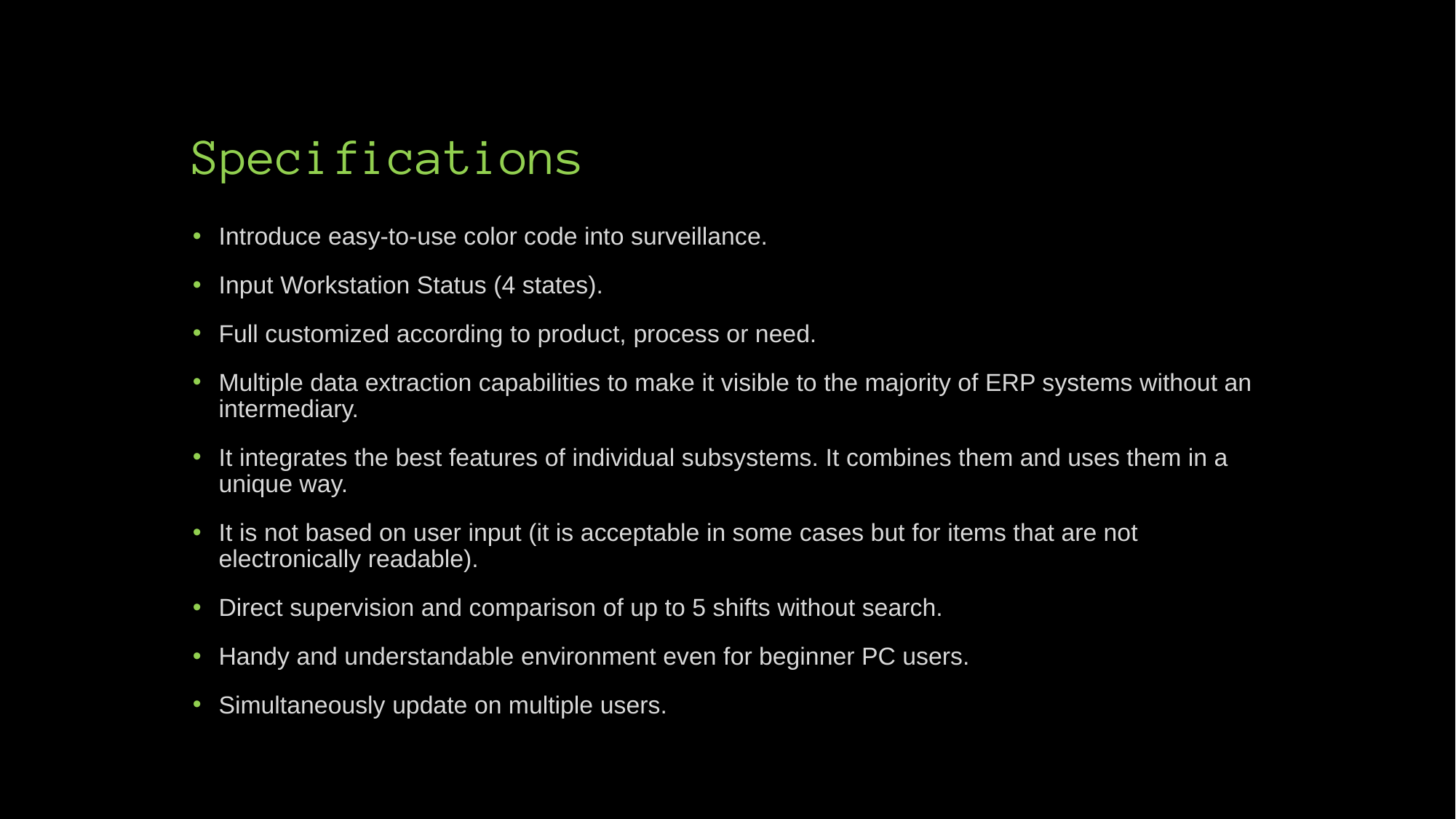

# Specifications
Introduce easy-to-use color code into surveillance.
Input Workstation Status (4 states).
Full customized according to product, process or need.
Multiple data extraction capabilities to make it visible to the majority of ERP systems without an intermediary.
It integrates the best features of individual subsystems. It combines them and uses them in a unique way.
It is not based on user input (it is acceptable in some cases but for items that are not electronically readable).
Direct supervision and comparison of up to 5 shifts without search.
Handy and understandable environment even for beginner PC users.
Simultaneously update on multiple users.